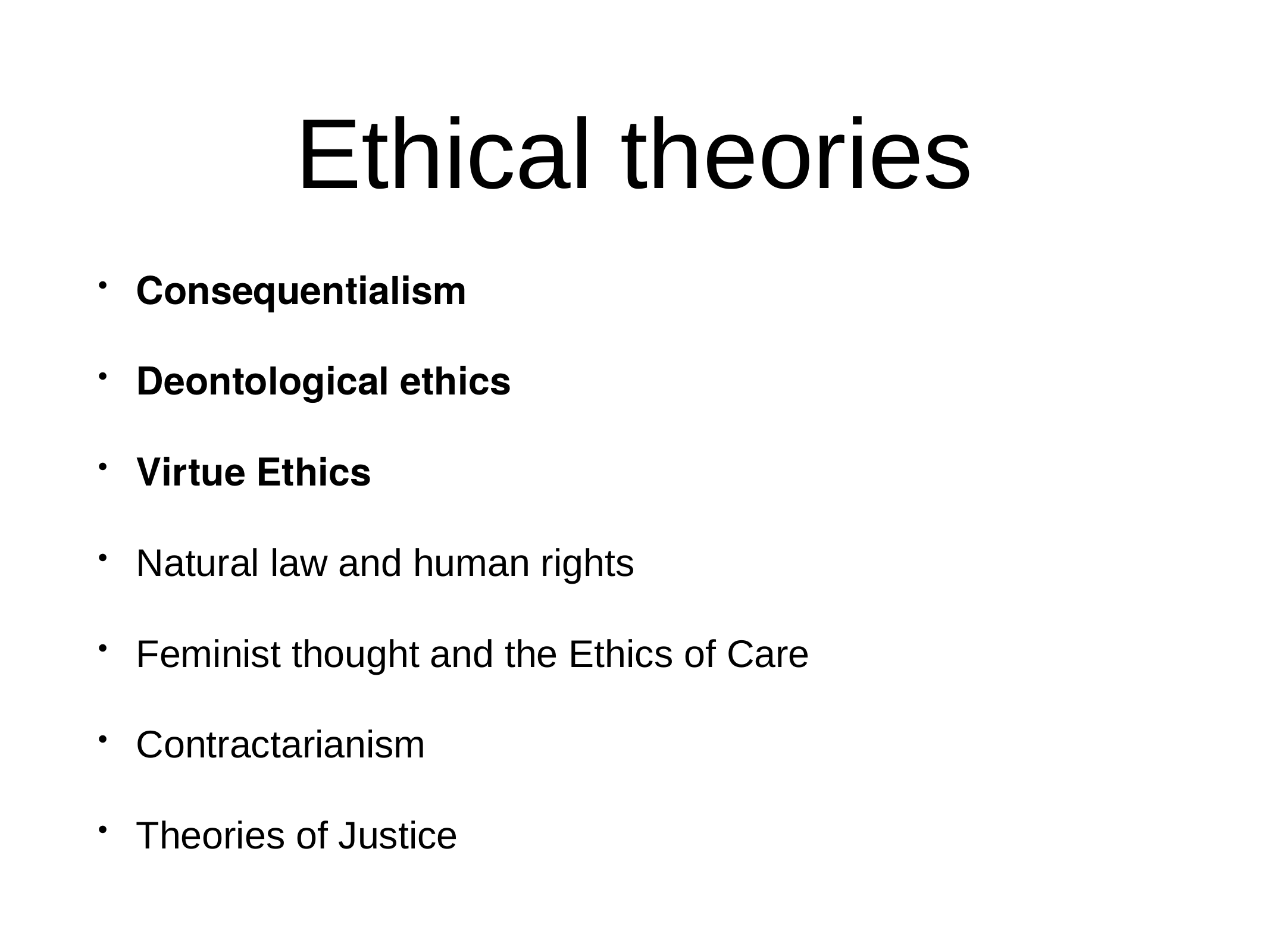

# Ethical theories
Consequentialism
Deontological ethics
Virtue Ethics
Natural law and human rights
Feminist thought and the Ethics of Care
Contractarianism
Theories of Justice